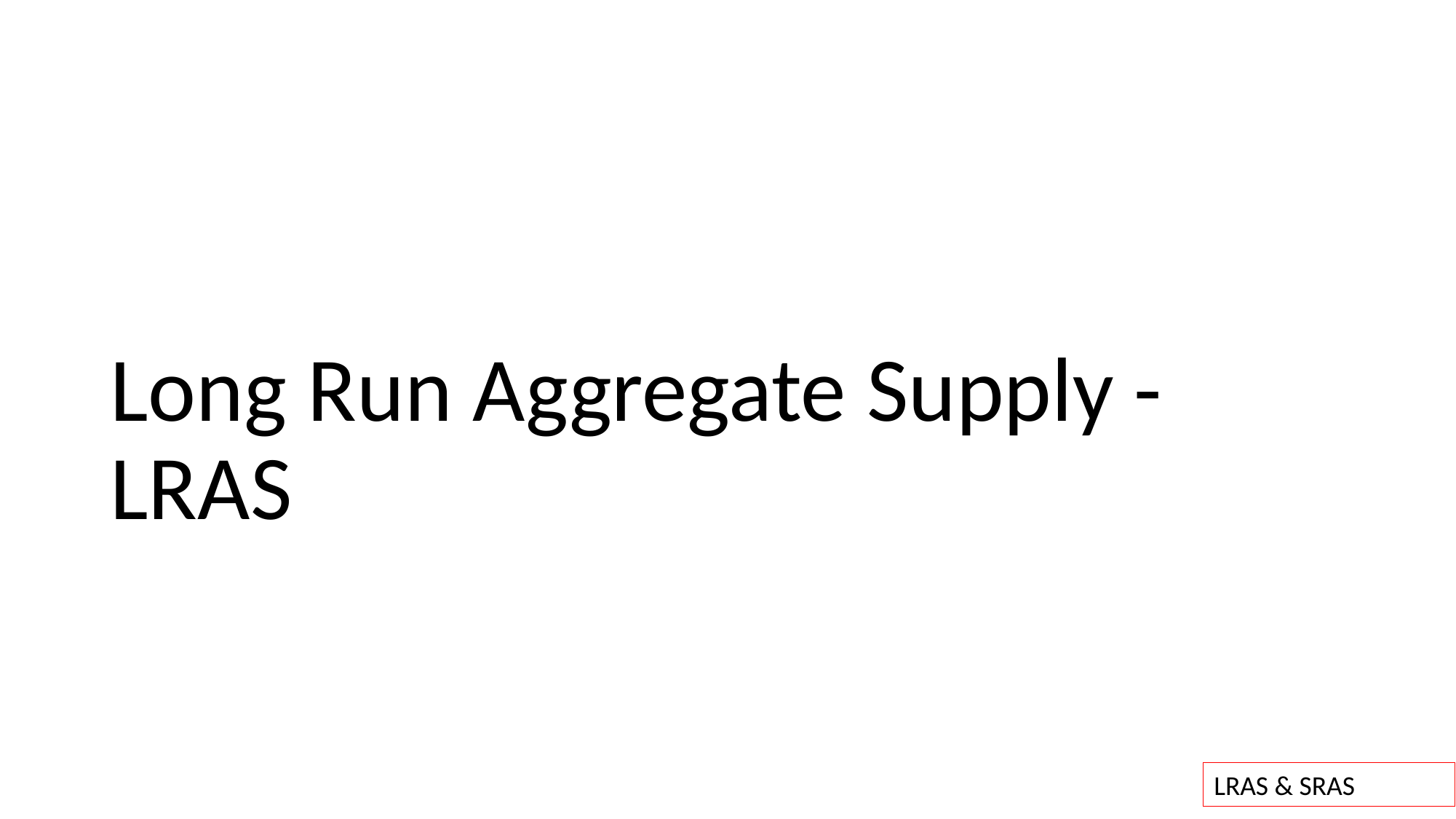

# Long Run Aggregate Supply - LRAS

LRAS & SRAS